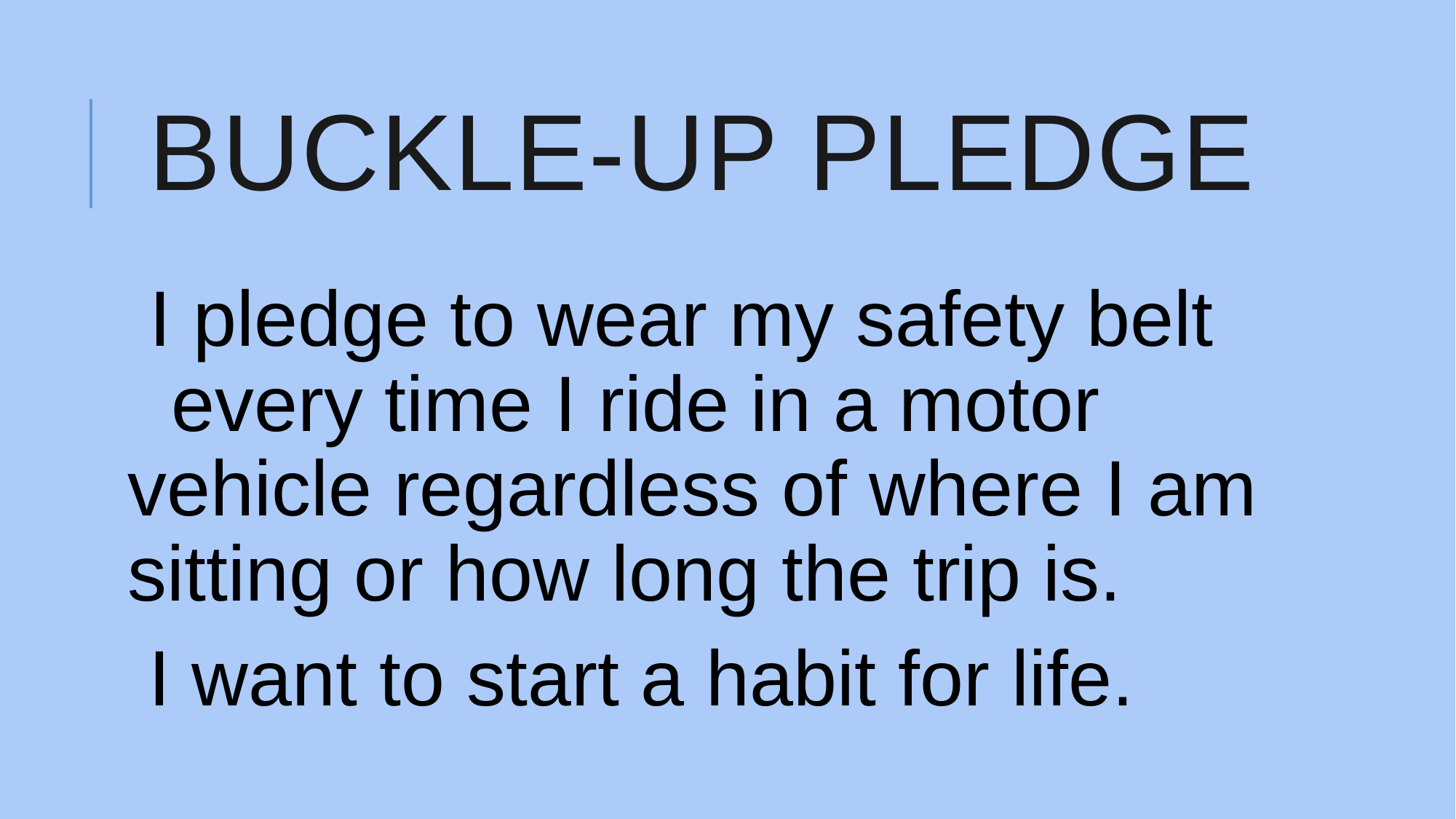

# Buckle-Up Pledge
 I pledge to wear my safety belt     every time I ride in a motor vehicle regardless of where I am sitting or how long the trip is.
I want to start a habit for life.